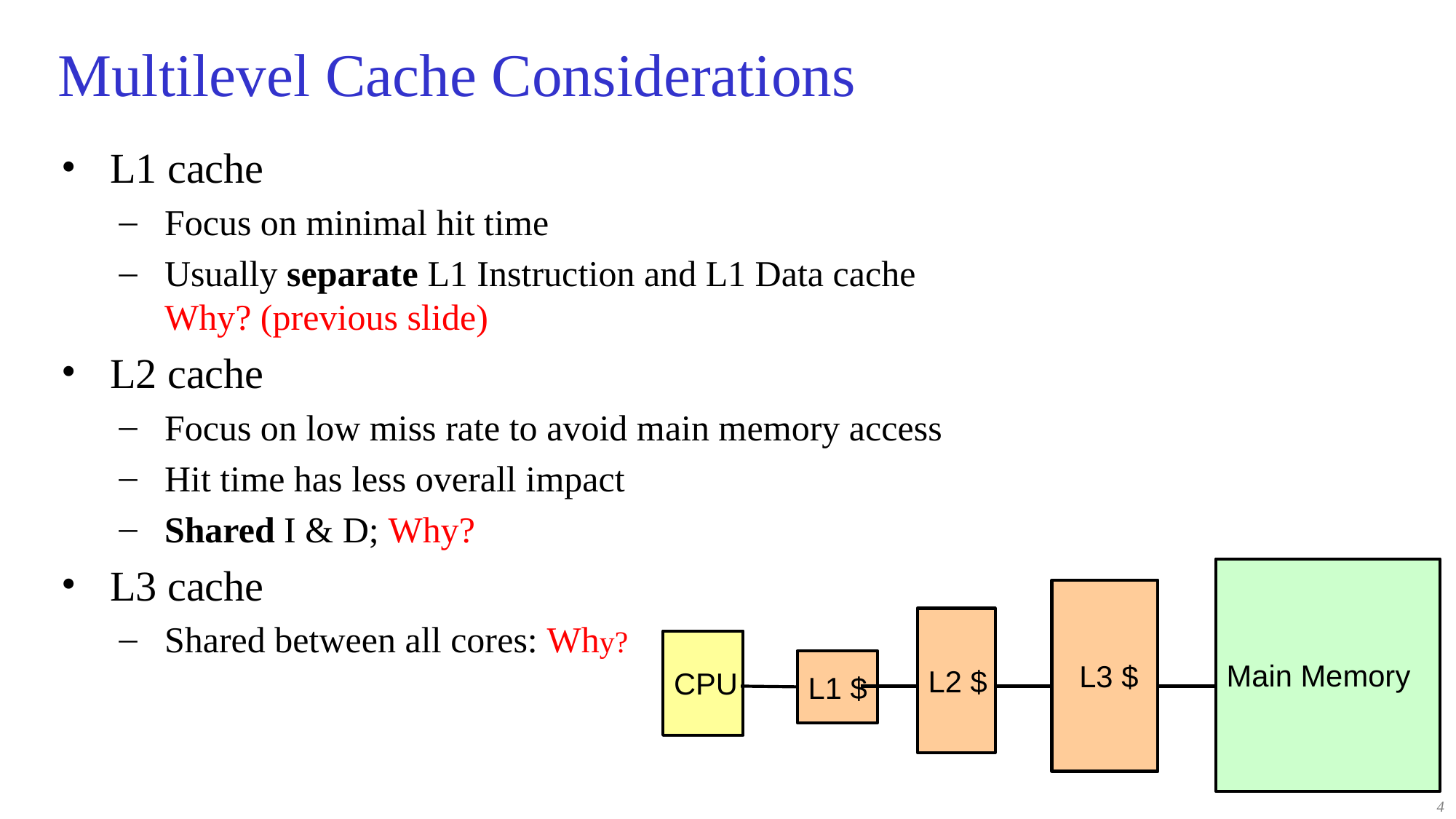

# Multilevel Cache Considerations
L1 cache
Focus on minimal hit time
Usually separate L1 Instruction and L1 Data cache
Why? (previous slide)
L2 cache
Focus on low miss rate to avoid main memory access
Hit time has less overall impact
Shared I & D; Why?
L3 cache
Shared between all cores: Why?
Main Memory
  L3 $
L2 $
CPU
L1 $
4